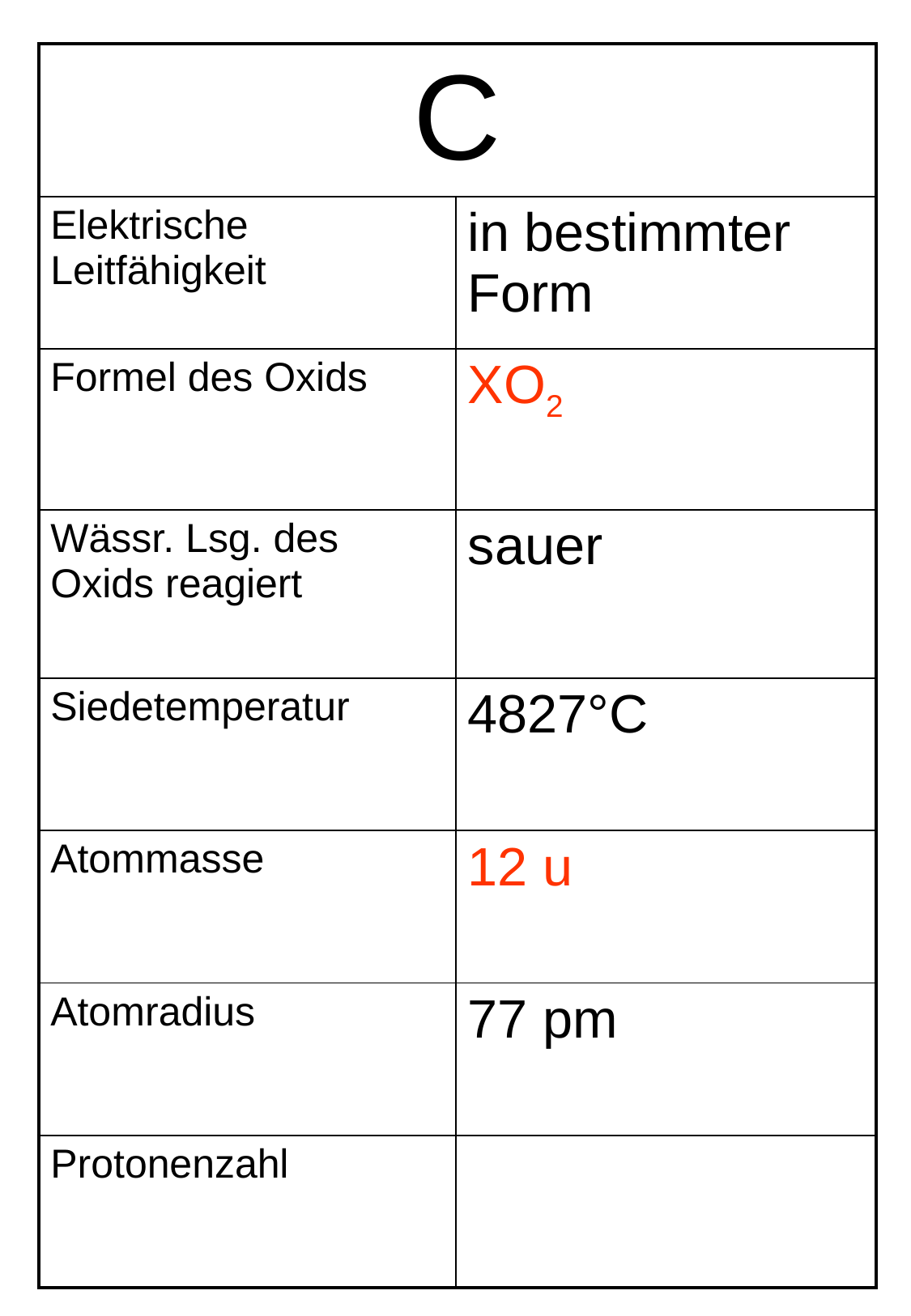

| C |  |
| --- | --- |
| Elektrische Leitfähigkeit | in bestimmter Form |
| Formel des Oxids | XO2 |
| Wässr. Lsg. des Oxids reagiert | sauer |
| Siedetemperatur | 4827°C |
| Atommasse | 12 u |
| Atomradius | 77 pm |
| Protonenzahl |  |